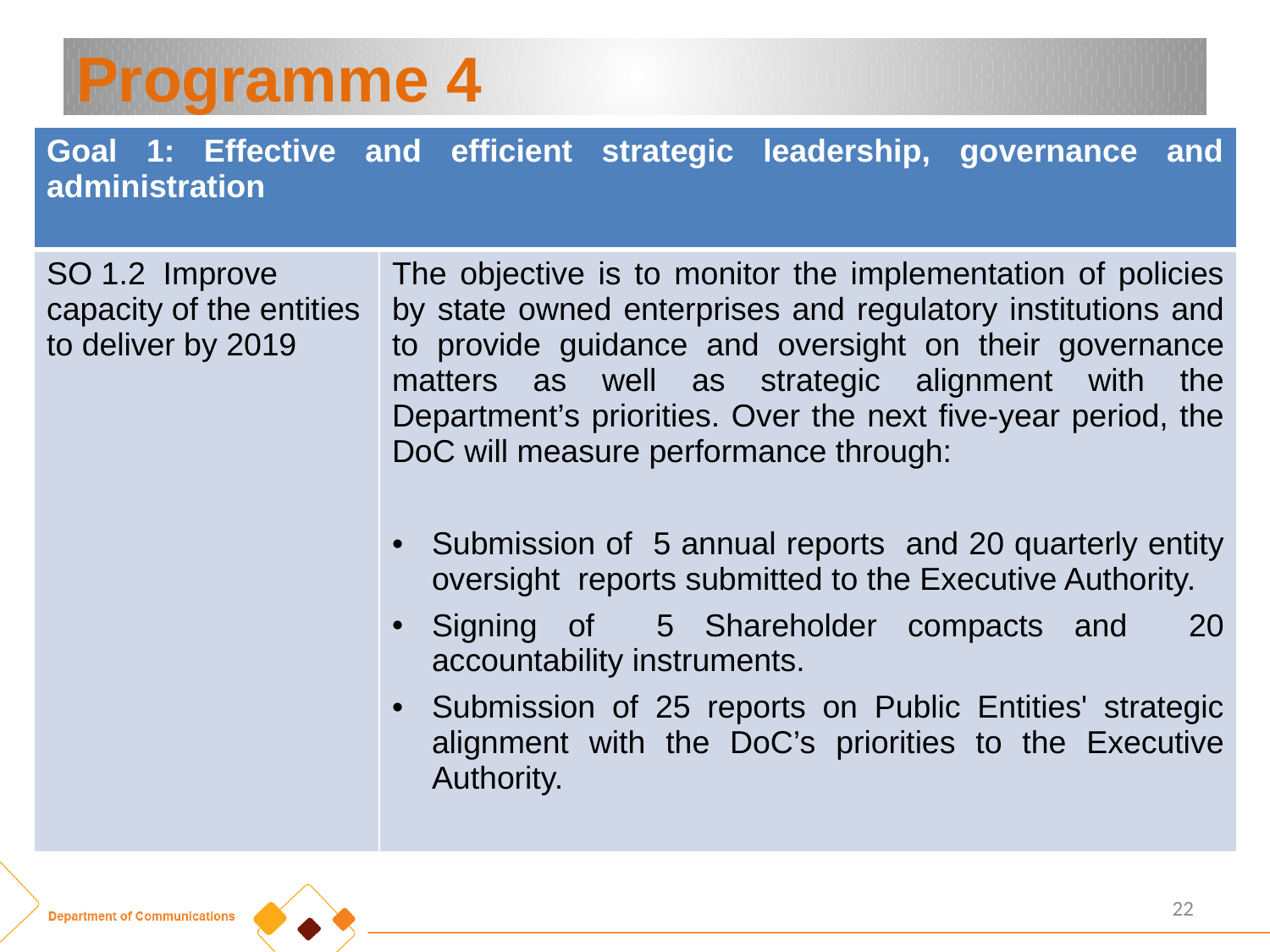

# Programme 4
| Goal 1: Effective and efficient strategic leadership, governance and administration |  |
| --- | --- |
| SO 1.2 Improve capacity of the entities to deliver by 2019 | The objective is to monitor the implementation of policies by state owned enterprises and regulatory institutions and to provide guidance and oversight on their governance matters as well as strategic alignment with the Department’s priorities. Over the next five-year period, the DoC will measure performance through: Submission of 5 annual reports and 20 quarterly entity oversight reports submitted to the Executive Authority. Signing of 5 Shareholder compacts and 20 accountability instruments. Submission of 25 reports on Public Entities' strategic alignment with the DoC’s priorities to the Executive Authority. |
22